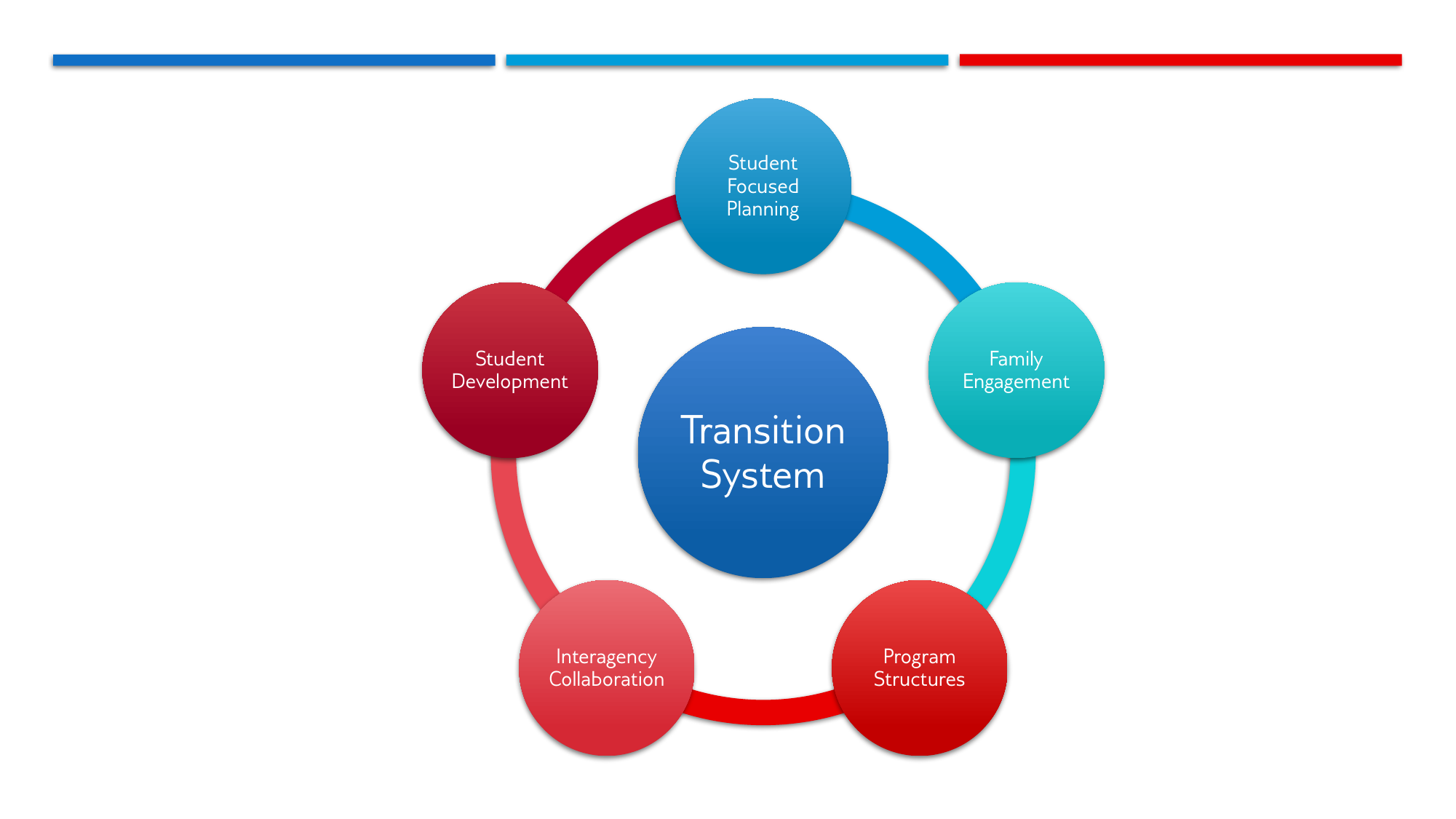

Transition System
Student Focused Planning
Family Engagement
Program Structures
Interagency Collaboration
Student Development